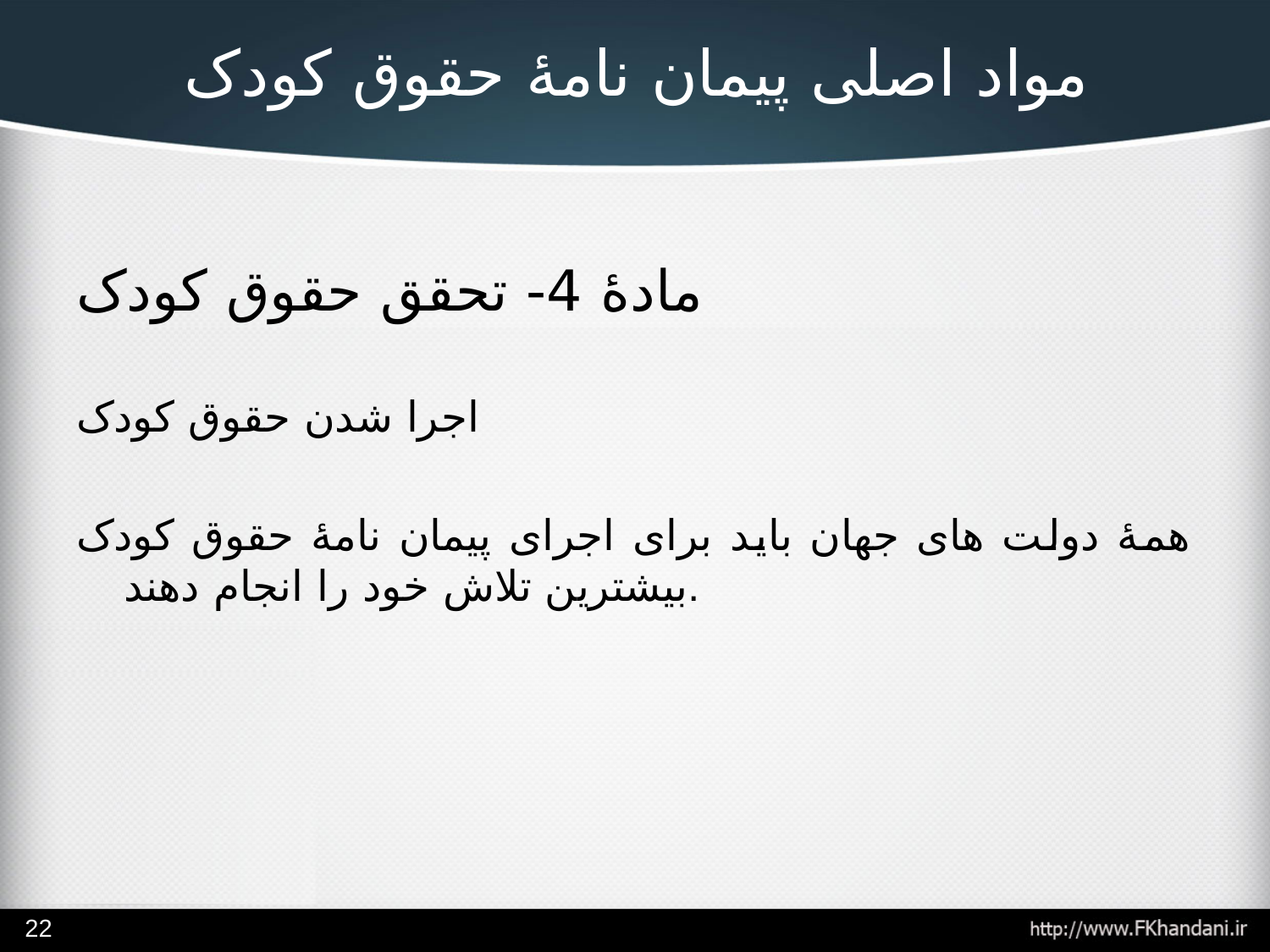

# مواد اصلی پیمان نامۀ حقوق کودک

مادۀ 4- تحقق حقوق کودک

اجرا شدن حقوق کودک

همۀ دولت های جهان باید برای اجرای پیمان نامۀ حقوق کودک بیشترین تلاش خود را انجام دهند.
22